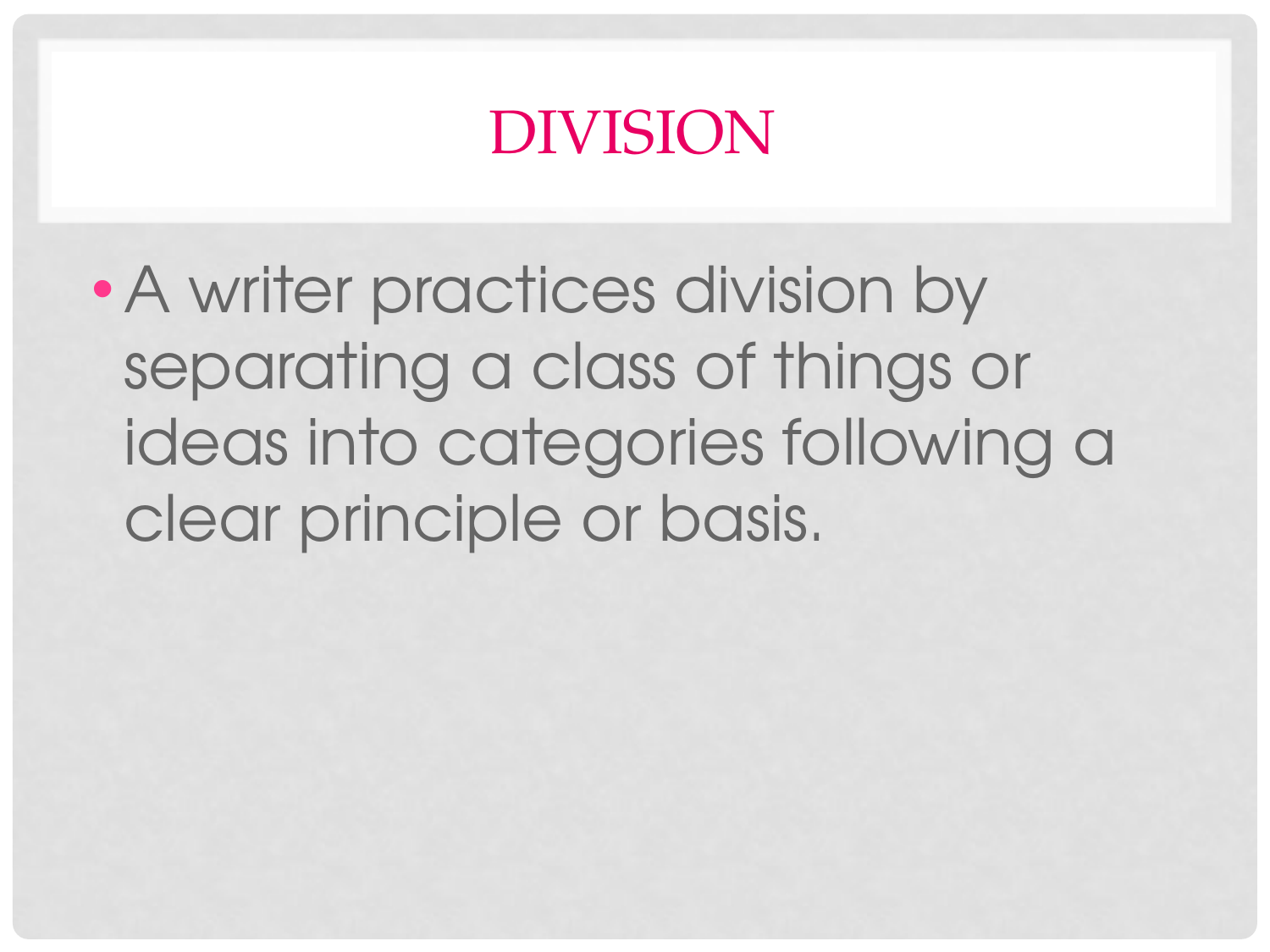

# Division
A writer practices division by separating a class of things or ideas into categories following a clear principle or basis.